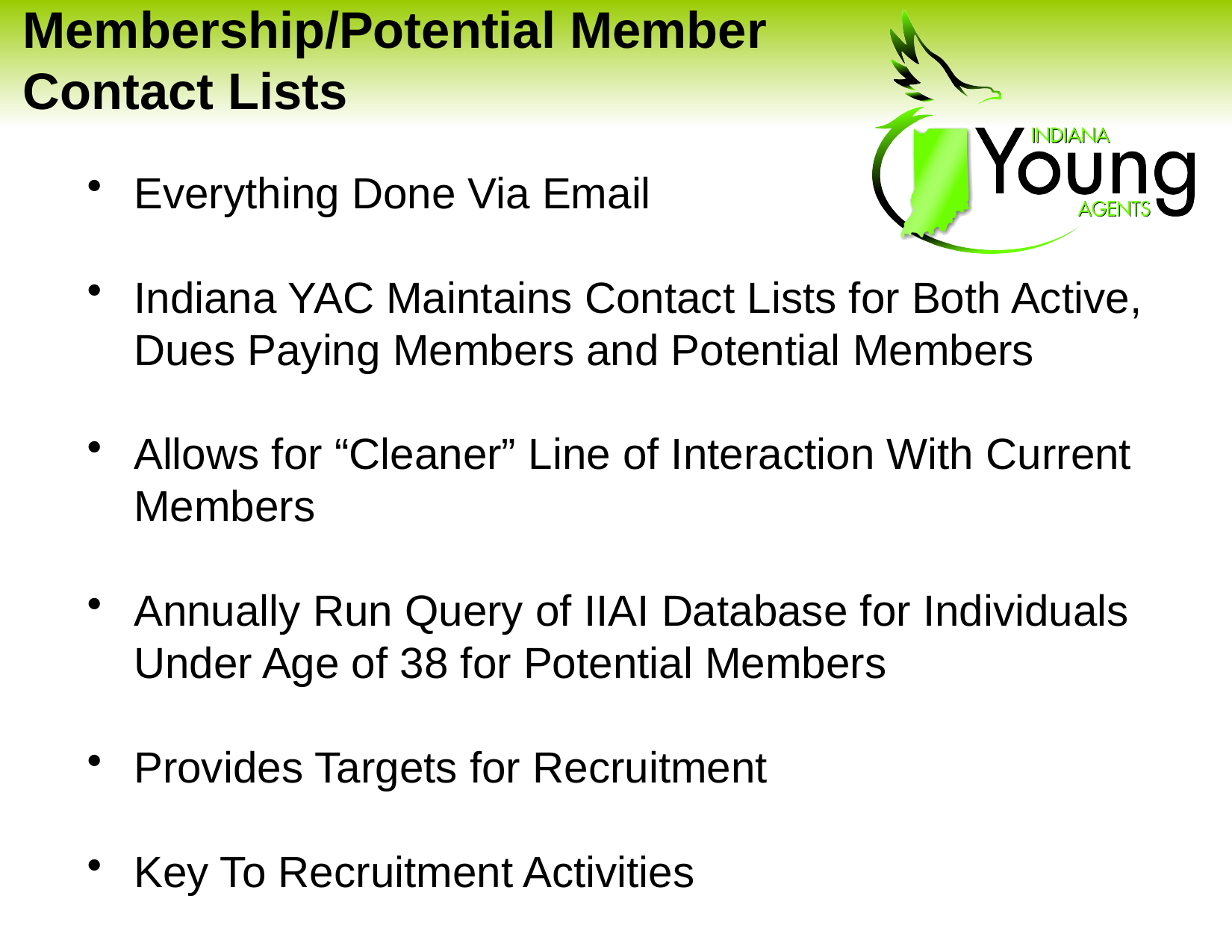

# Membership/Potential Member Contact Lists
Everything Done Via Email

Indiana YAC Maintains Contact Lists for Both Active, Dues Paying Members and Potential Members

Allows for “Cleaner” Line of Interaction With Current Members

Annually Run Query of IIAI Database for Individuals Under Age of 38 for Potential Members

Provides Targets for Recruitment

Key To Recruitment Activities